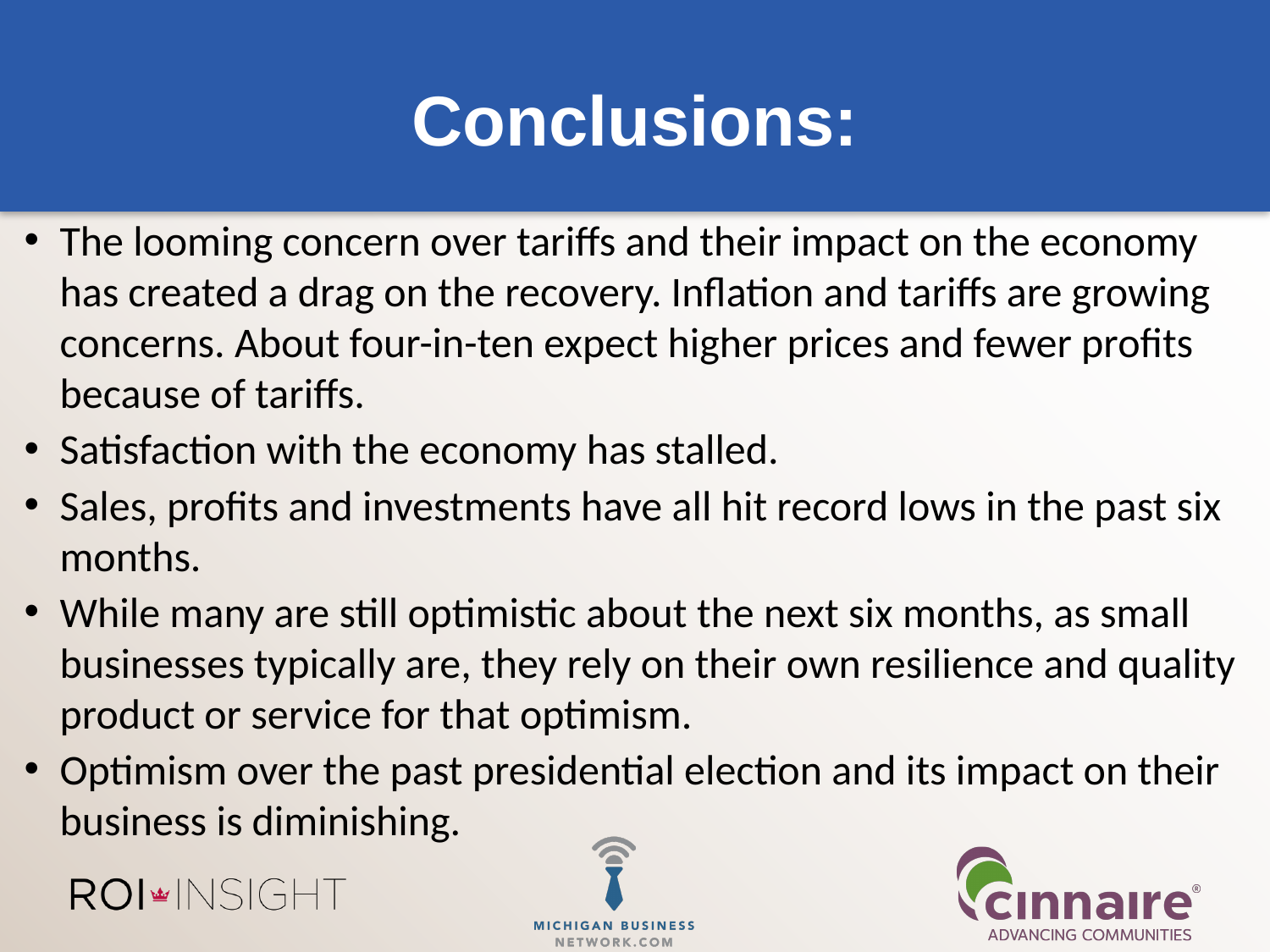

# Conclusions:
The looming concern over tariffs and their impact on the economy has created a drag on the recovery. Inflation and tariffs are growing concerns. About four-in-ten expect higher prices and fewer profits because of tariffs.
Satisfaction with the economy has stalled.
Sales, profits and investments have all hit record lows in the past six months.
While many are still optimistic about the next six months, as small businesses typically are, they rely on their own resilience and quality product or service for that optimism.
Optimism over the past presidential election and its impact on their business is diminishing.